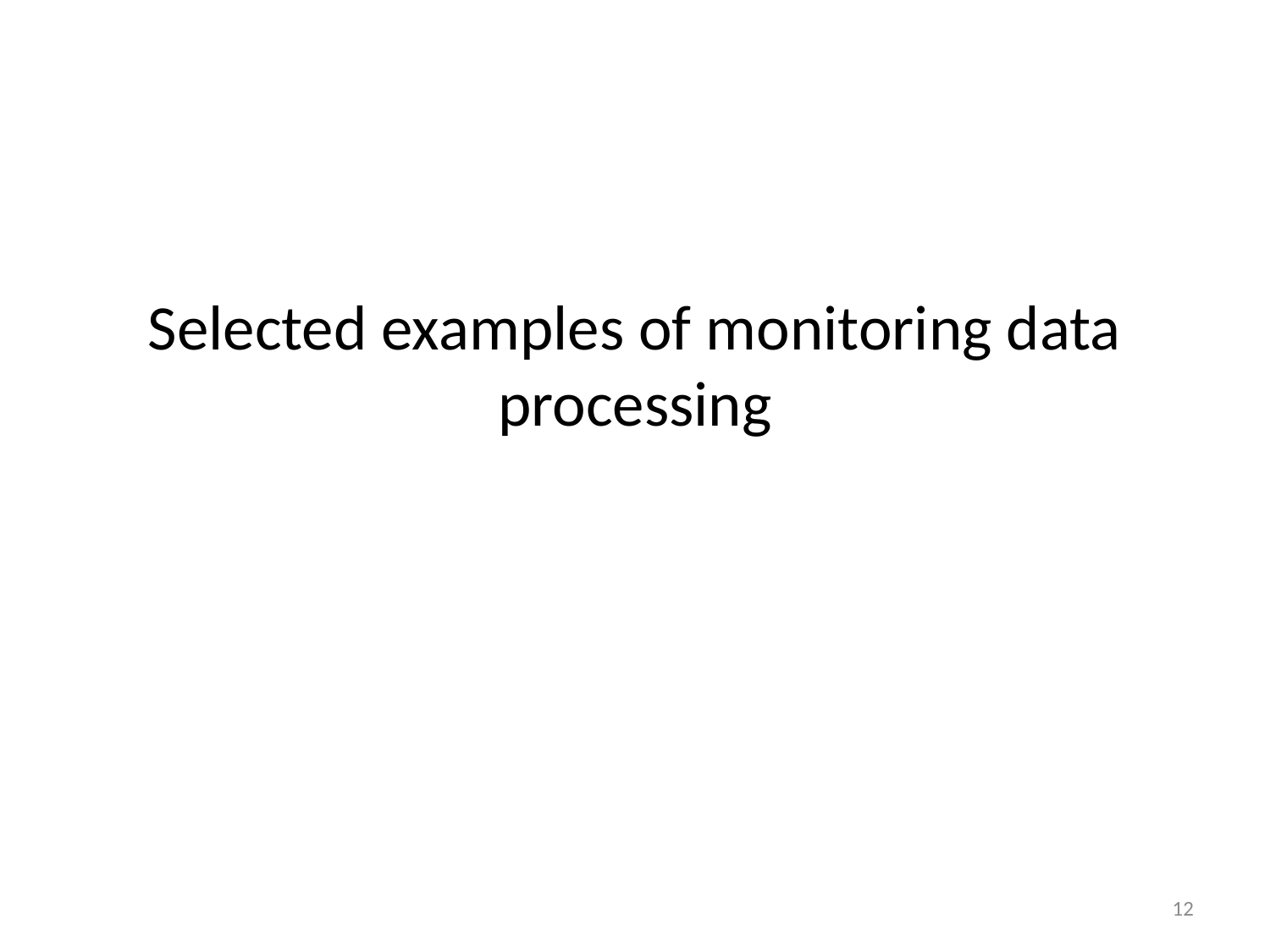

# Selected examples of monitoring data processing
12